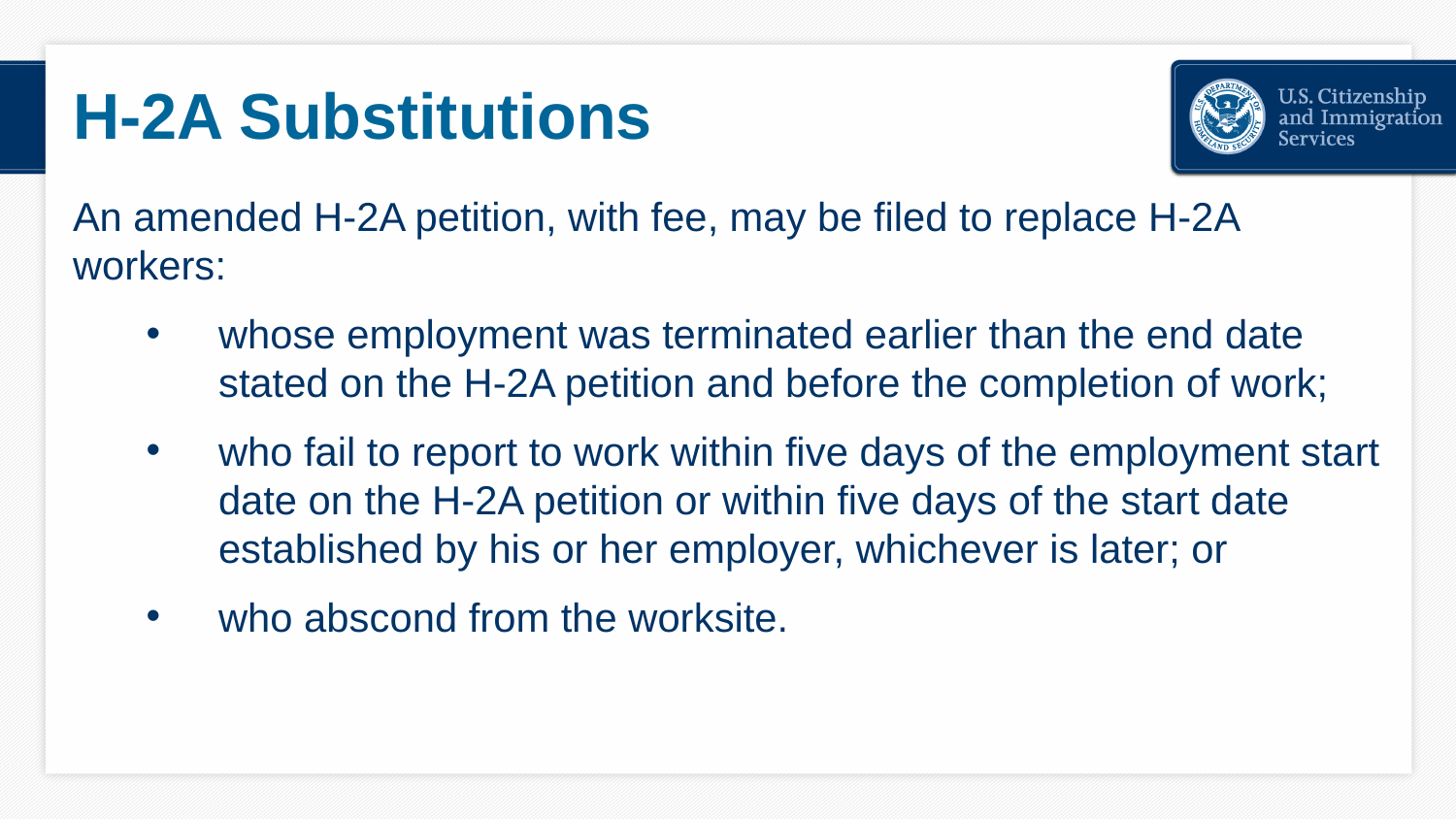

# H-2A Substitutions
An amended H-2A petition, with fee, may be filed to replace H-2A workers:
whose employment was terminated earlier than the end date stated on the H-2A petition and before the completion of work;
who fail to report to work within five days of the employment start date on the H-2A petition or within five days of the start date established by his or her employer, whichever is later; or
who abscond from the worksite.